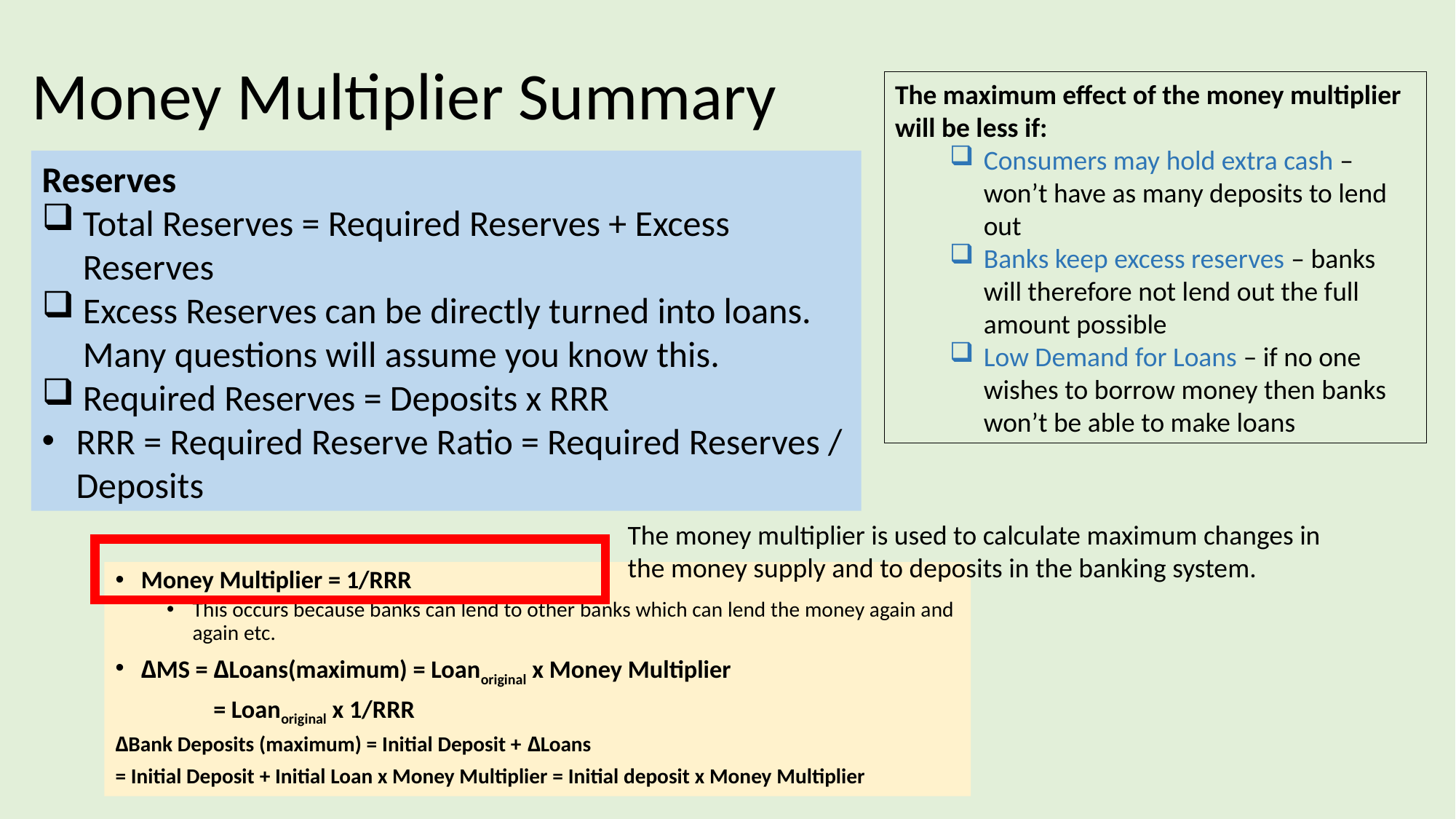

# Money Multiplier Summary
The maximum effect of the money multiplier will be less if:
Consumers may hold extra cash – won’t have as many deposits to lend out
Banks keep excess reserves – banks will therefore not lend out the full amount possible
Low Demand for Loans – if no one wishes to borrow money then banks won’t be able to make loans
Reserves
Total Reserves = Required Reserves + Excess Reserves
Excess Reserves can be directly turned into loans. Many questions will assume you know this.
Required Reserves = Deposits x RRR
RRR = Required Reserve Ratio = Required Reserves / Deposits
The money multiplier is used to calculate maximum changes in the money supply and to deposits in the banking system.

Money Multiplier = 1/RRR
This occurs because banks can lend to other banks which can lend the money again and again etc.
∆MS = ∆Loans(maximum) = Loanoriginal x Money Multiplier
	      = Loanoriginal x 1/RRR
∆Bank Deposits (maximum) = Initial Deposit + ∆Loans
= Initial Deposit + Initial Loan x Money Multiplier = Initial deposit x Money Multiplier